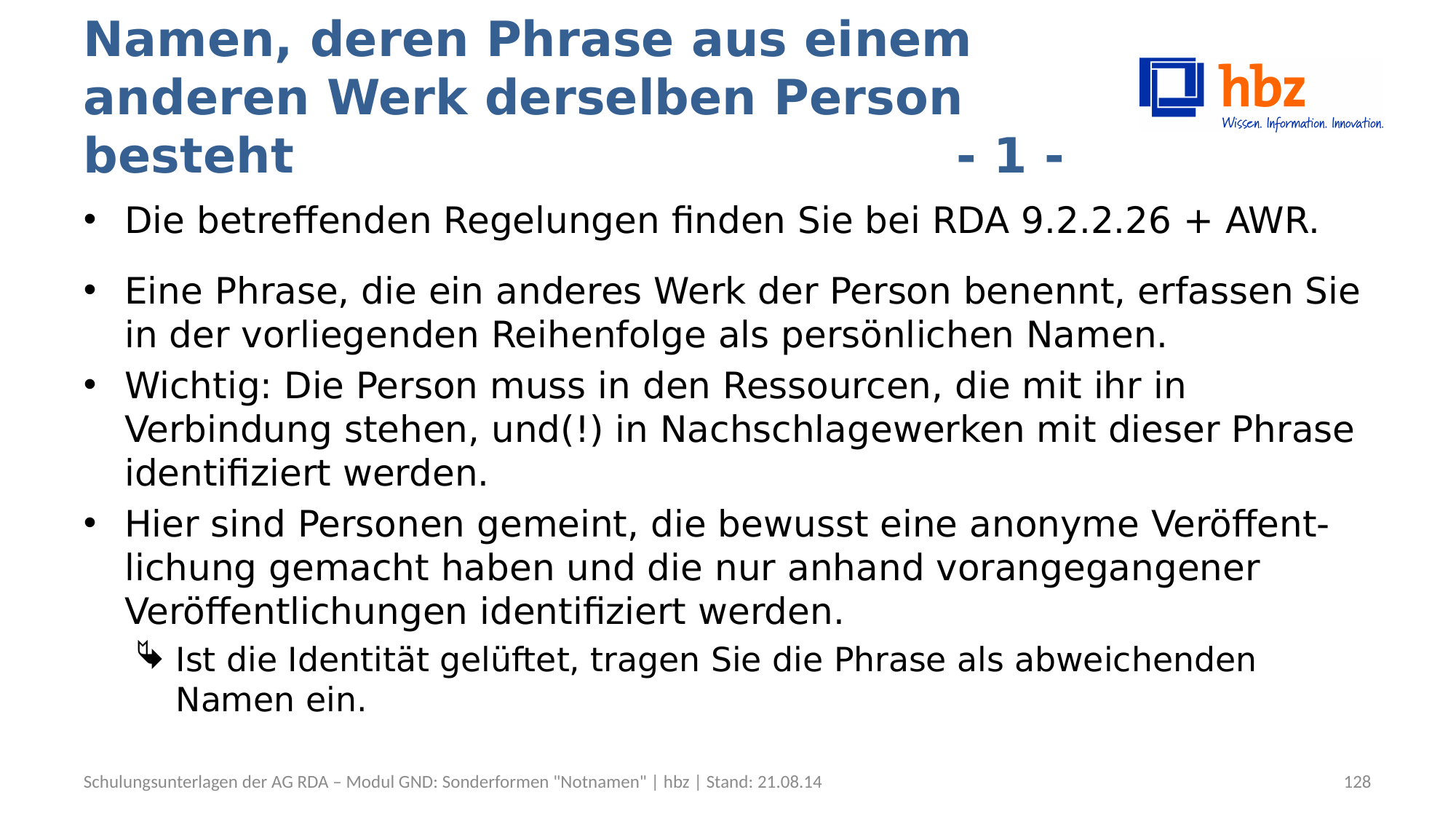

# Namen, deren Phrase aus einem anderen Werk derselben Person besteht							- 1 -
Die betreffenden Regelungen finden Sie bei RDA 9.2.2.26 + AWR.
Eine Phrase, die ein anderes Werk der Person benennt, erfassen Sie in der vorliegenden Reihenfolge als persönlichen Namen.
Wichtig: Die Person muss in den Ressourcen, die mit ihr in Verbindung stehen, und(!) in Nachschlagewerken mit dieser Phrase identifiziert werden.
Hier sind Personen gemeint, die bewusst eine anonyme Veröffent-lichung gemacht haben und die nur anhand vorangegangener Veröffentlichungen identifiziert werden.
Ist die Identität gelüftet, tragen Sie die Phrase als abweichenden Namen ein.
Schulungsunterlagen der AG RDA – Modul GND: Sonderformen "Notnamen" | hbz | Stand: 21.08.14
128